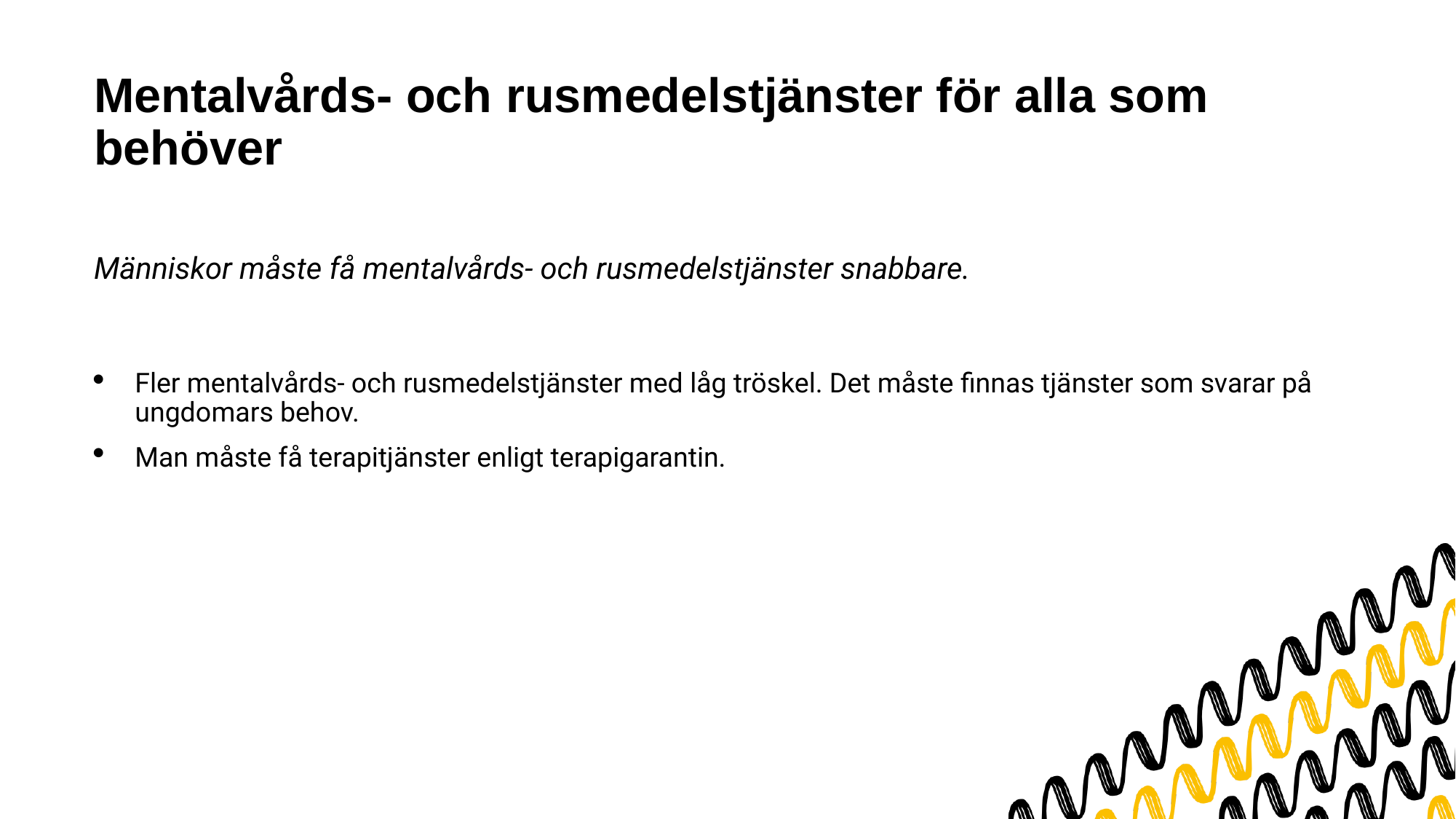

# Mentalvårds- och rusmedelstjänster för alla som behöver
Människor måste få mentalvårds- och rusmedelstjänster snabbare.

Fler mentalvårds- och rusmedelstjänster med låg tröskel. Det måste finnas tjänster som svarar på ungdomars behov.
Man måste få terapitjänster enligt terapigarantin.